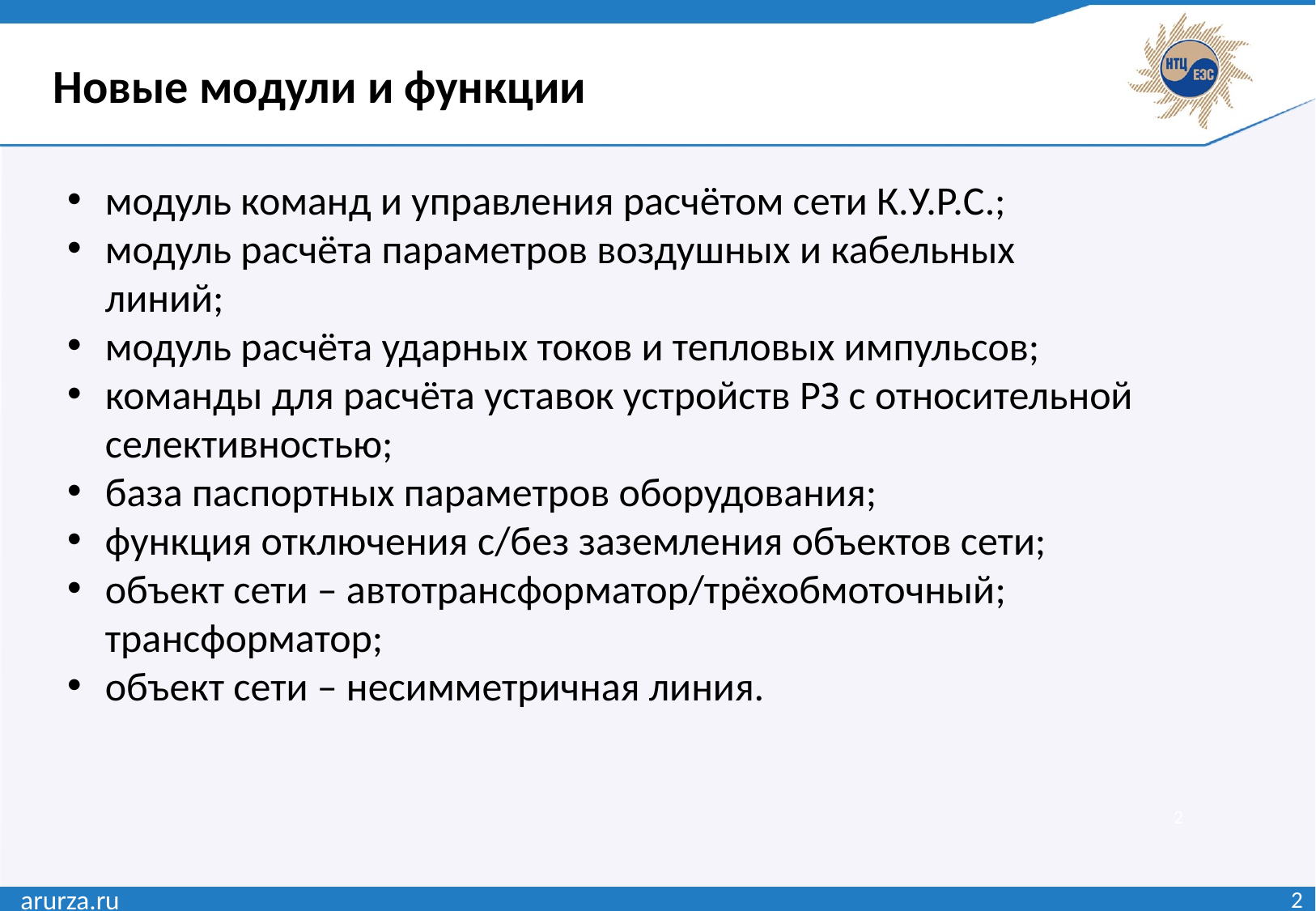

Новые модули и функции
модуль команд и управления расчётом сети К.У.Р.С.;
модуль расчёта параметров воздушных и кабельных линий;
модуль расчёта ударных токов и тепловых импульсов;
команды для расчёта уставок устройств РЗ с относительной селективностью;
база паспортных параметров оборудования;
функция отключения c/без заземления объектов сети;
объект сети – автотрансформатор/трёхобмоточный; трансформатор;
объект сети – несимметричная линия.
2
2
arurza.ru